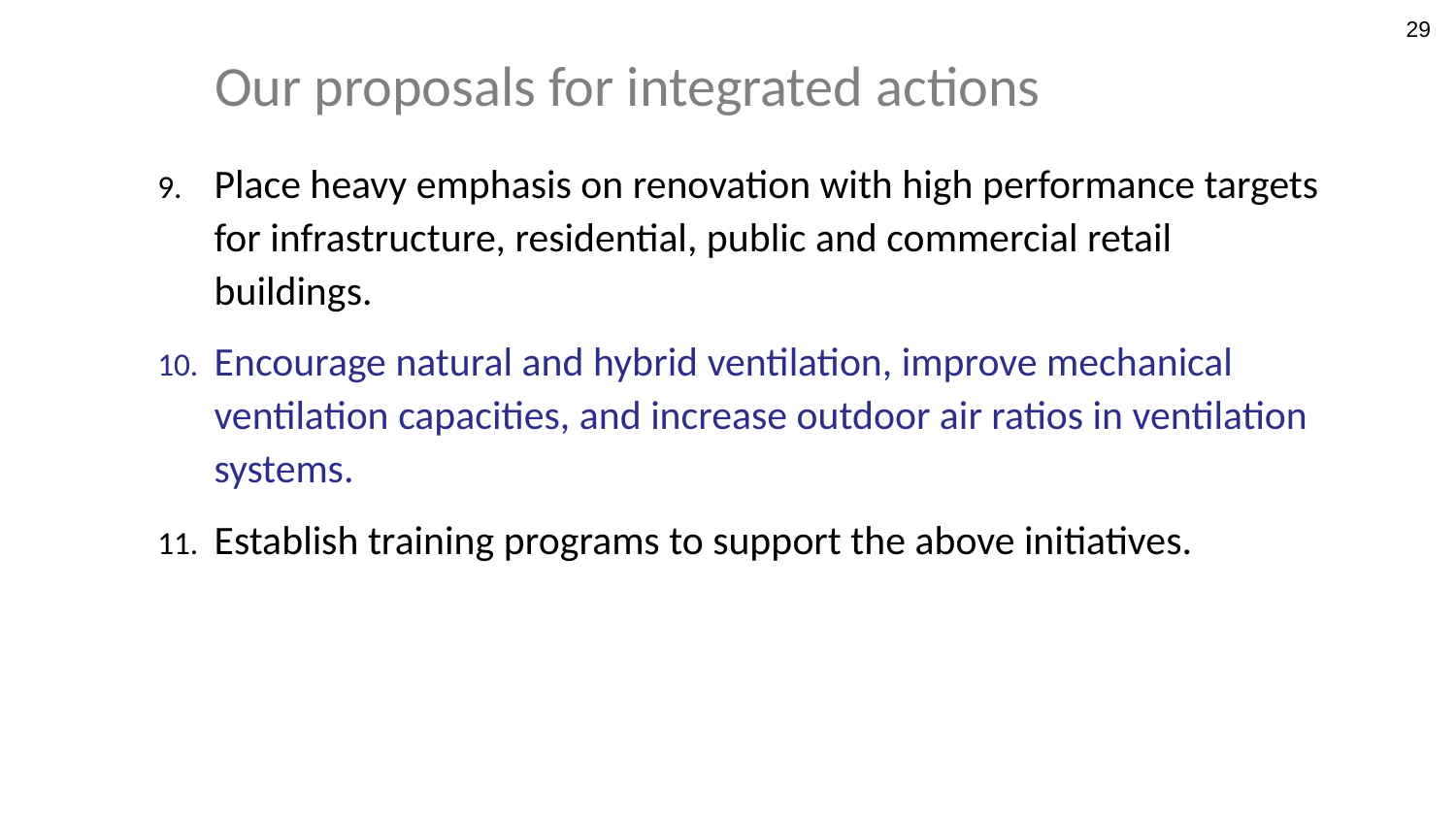

29
Our proposals for integrated actions
Place heavy emphasis on renovation with high performance targets for infrastructure, residential, public and commercial retail buildings.
Encourage natural and hybrid ventilation, improve mechanical ventilation capacities, and increase outdoor air ratios in ventilation systems.
Establish training programs to support the above initiatives.